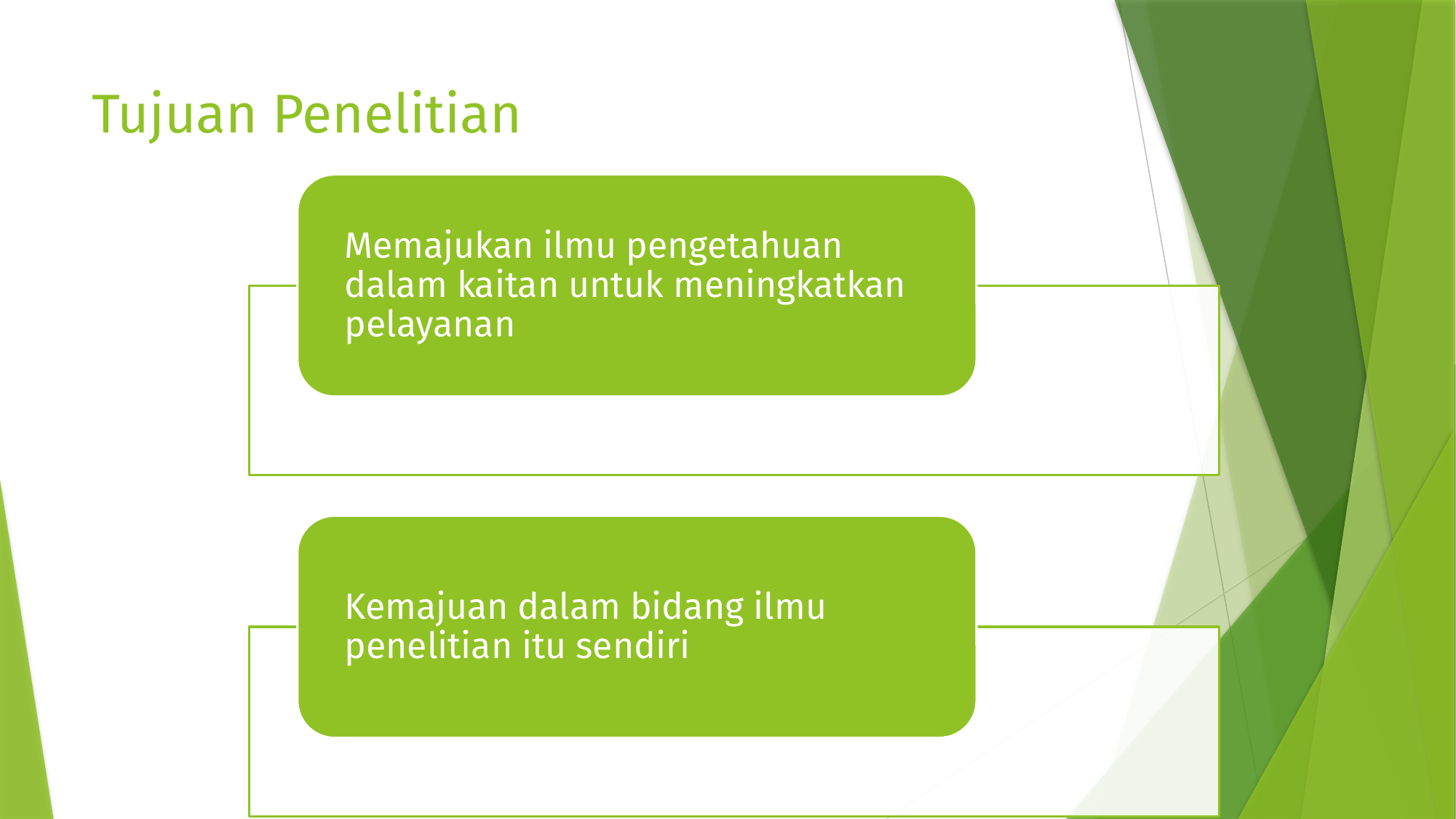

# Tujuan Penelitian
Memajukan ilmu pengetahuan dalam kaitan untuk meningkatkan pelayanan
Kemajuan dalam bidang ilmu penelitian itu sendiri